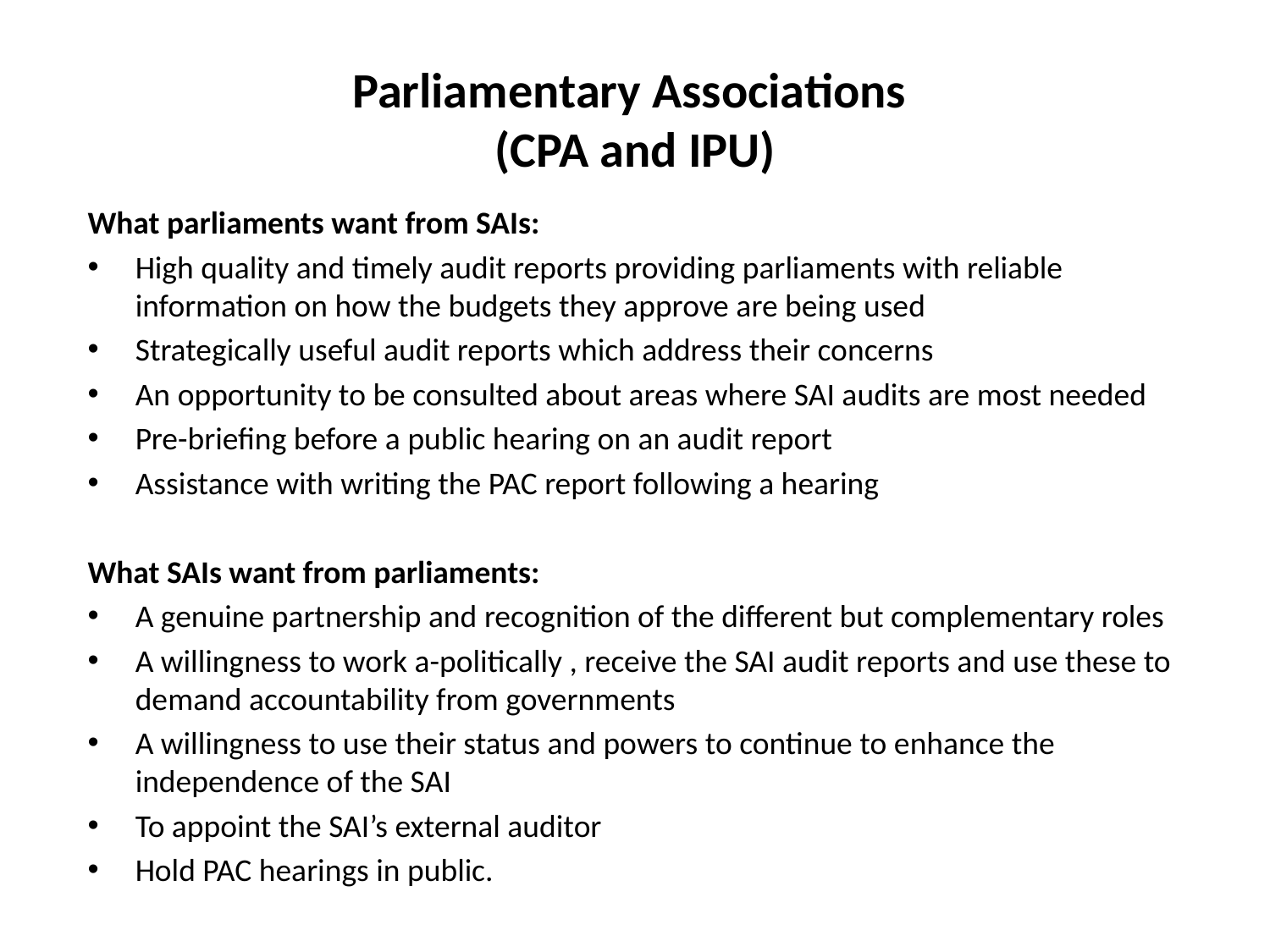

# Parliamentary Associations (CPA and IPU)
What parliaments want from SAIs:
High quality and timely audit reports providing parliaments with reliable information on how the budgets they approve are being used
Strategically useful audit reports which address their concerns
An opportunity to be consulted about areas where SAI audits are most needed
Pre-briefing before a public hearing on an audit report
Assistance with writing the PAC report following a hearing

What SAIs want from parliaments:
A genuine partnership and recognition of the different but complementary roles
A willingness to work a-politically , receive the SAI audit reports and use these to demand accountability from governments
A willingness to use their status and powers to continue to enhance the independence of the SAI
To appoint the SAI’s external auditor
Hold PAC hearings in public.